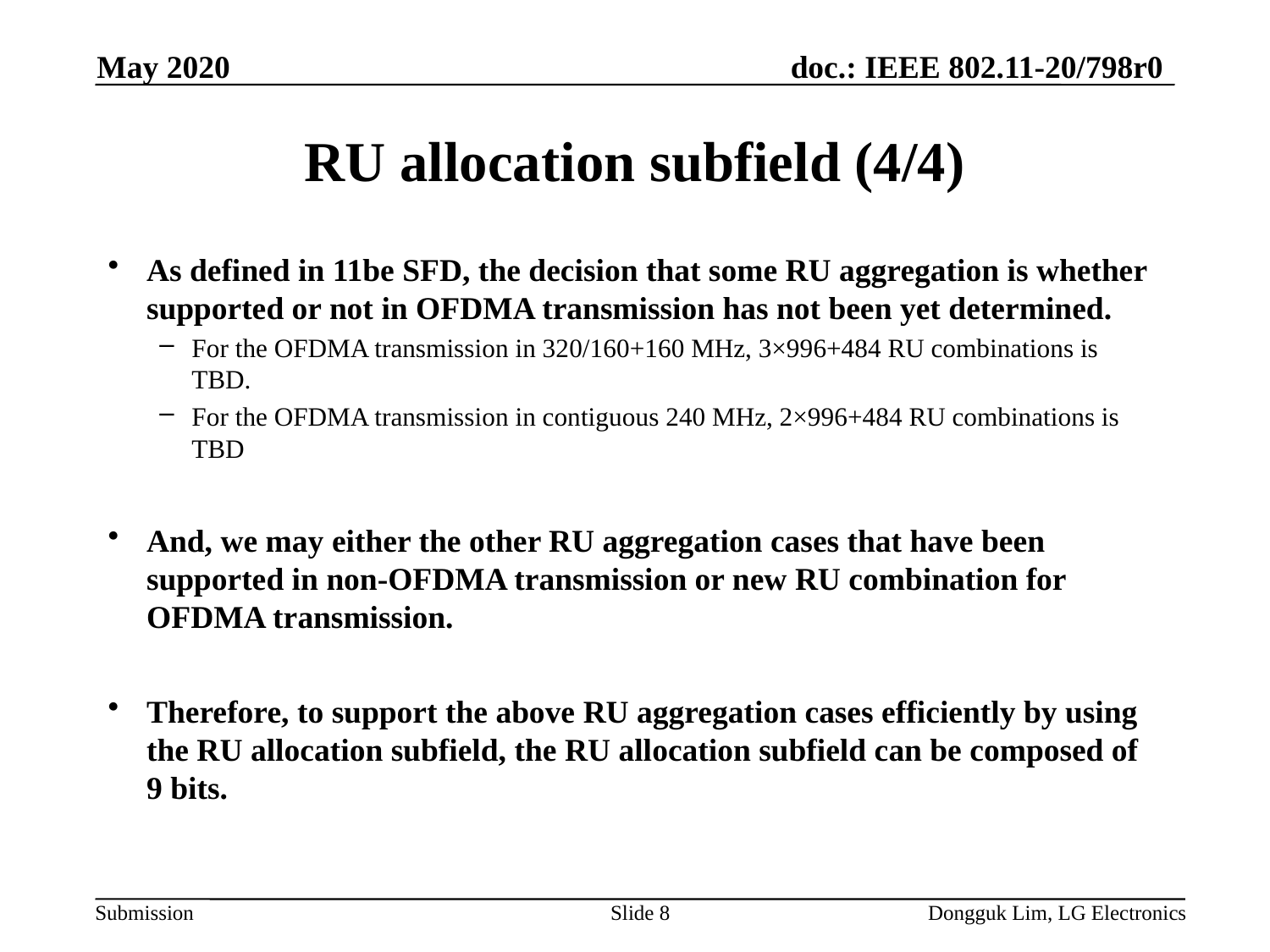

May 2020
# RU allocation subfield (4/4)
As defined in 11be SFD, the decision that some RU aggregation is whether supported or not in OFDMA transmission has not been yet determined.
For the OFDMA transmission in 320/160+160 MHz, 3×996+484 RU combinations is TBD.
For the OFDMA transmission in contiguous 240 MHz, 2×996+484 RU combinations is TBD

And, we may either the other RU aggregation cases that have been supported in non-OFDMA transmission or new RU combination for OFDMA transmission.

Therefore, to support the above RU aggregation cases efficiently by using the RU allocation subfield, the RU allocation subfield can be composed of 9 bits.

Slide 8
Dongguk Lim, LG Electronics